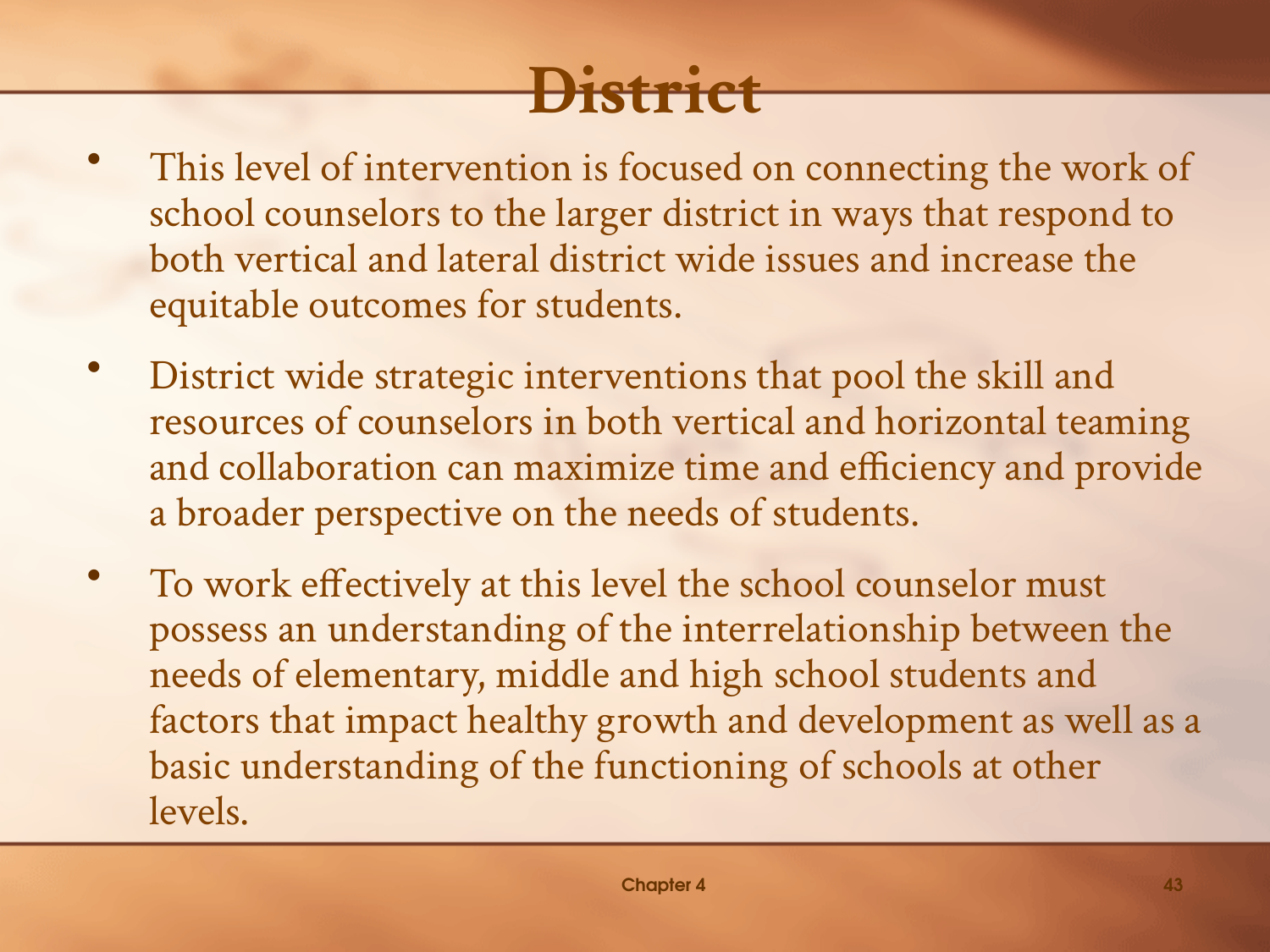

District
This level of intervention is focused on connecting the work of school counselors to the larger district in ways that respond to both vertical and lateral district wide issues and increase the equitable outcomes for students.
District wide strategic interventions that pool the skill and resources of counselors in both vertical and horizontal teaming and collaboration can maximize time and efficiency and provide a broader perspective on the needs of students.
To work effectively at this level the school counselor must possess an understanding of the interrelationship between the needs of elementary, middle and high school students and factors that impact healthy growth and development as well as a basic understanding of the functioning of schools at other levels.
Chapter 4
43